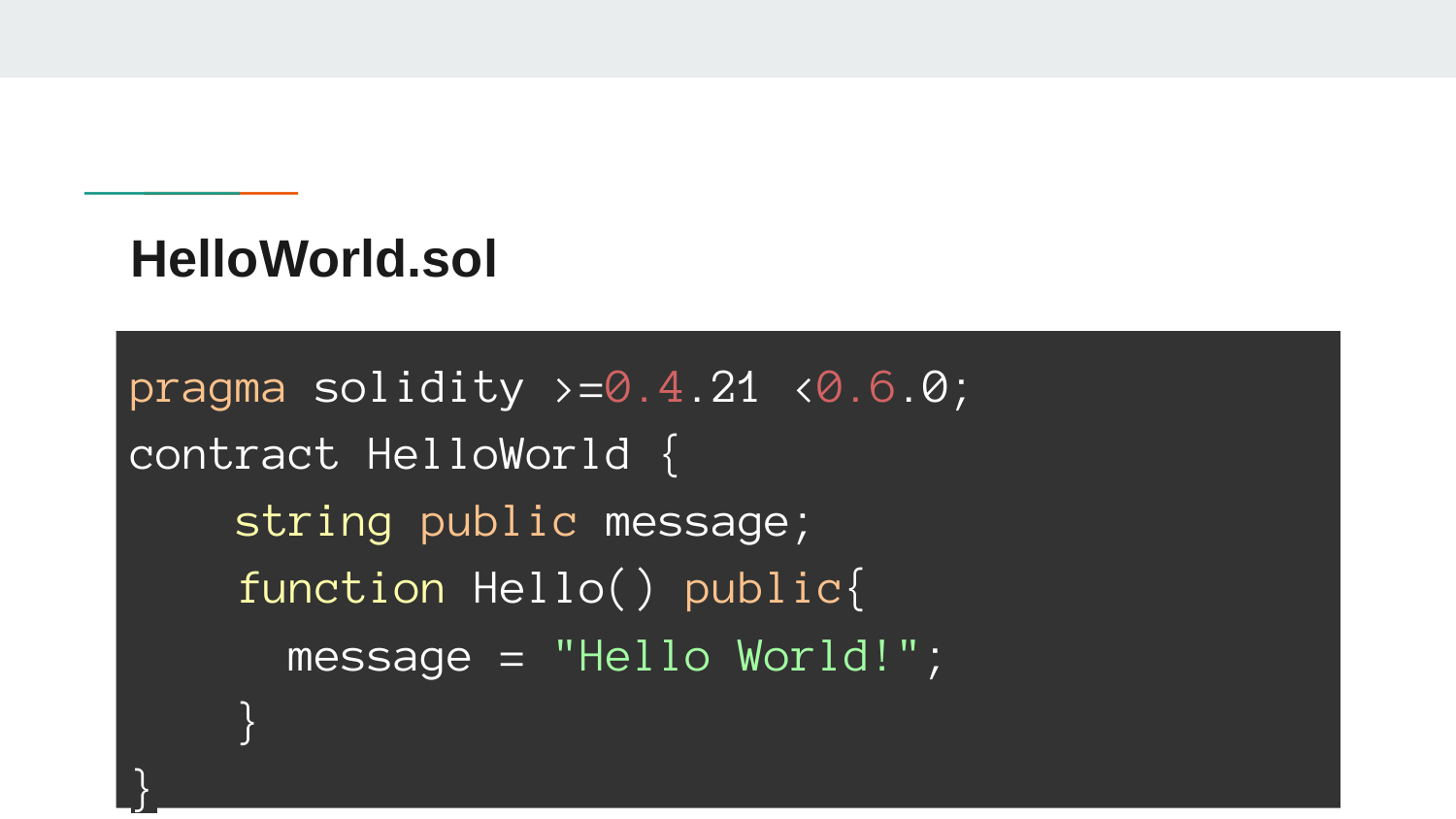

# HelloWorld.sol
pragma solidity >=0.4.21 <0.6.0;
contract HelloWorld {
    string public message;
    function Hello() public{
      message = "Hello World!";
    }
}
“Ctrl + x “
Input “y”
“Enter” to exit